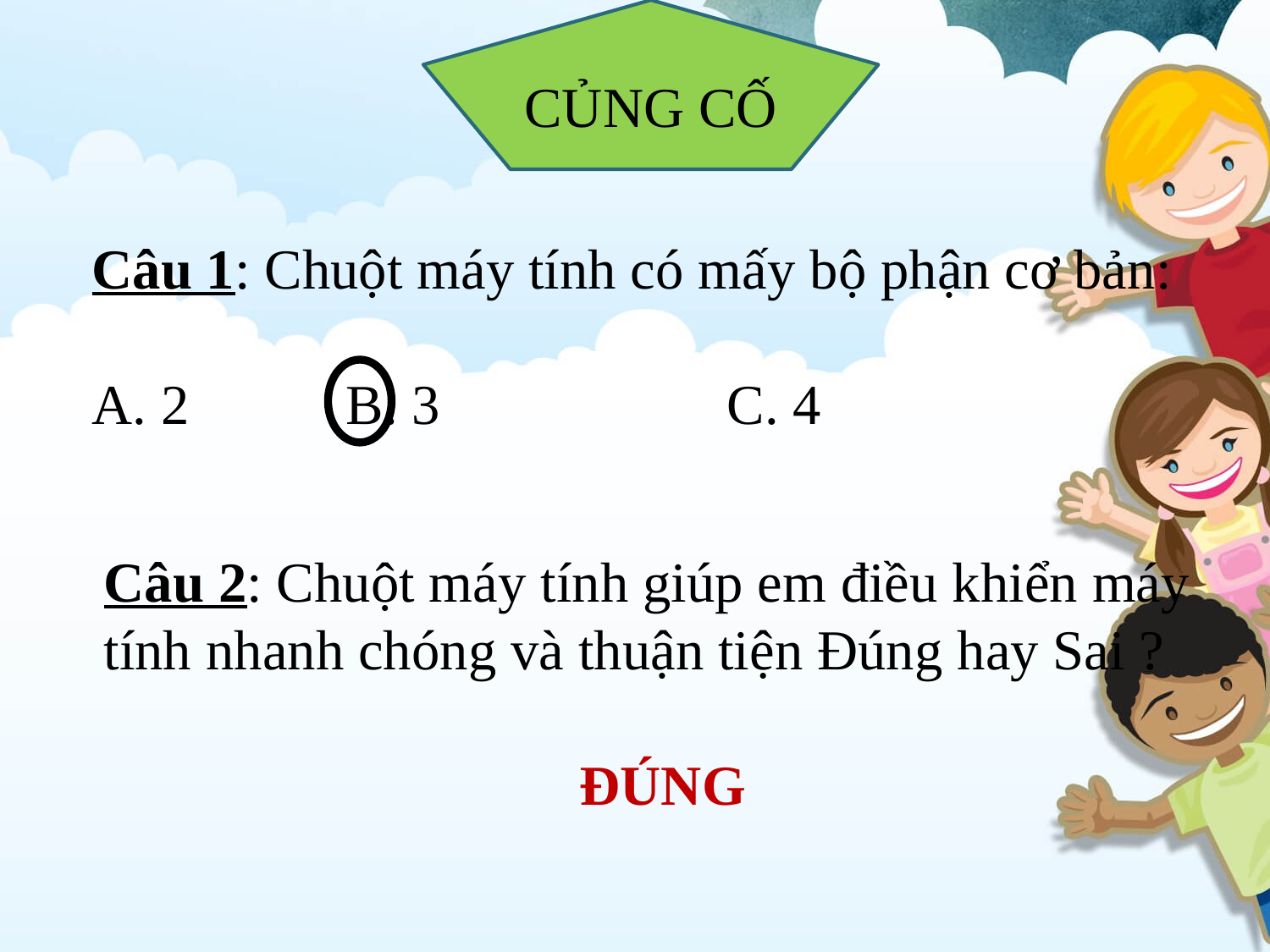

CỦNG CỐ
Câu 1: Chuột máy tính có mấy bộ phận cơ bản:

A. 2		B. 3			C. 4

Câu 2: Chuột máy tính giúp em điều khiển máy tính nhanh chóng và thuận tiện Đúng hay Sai ?

ĐÚNG